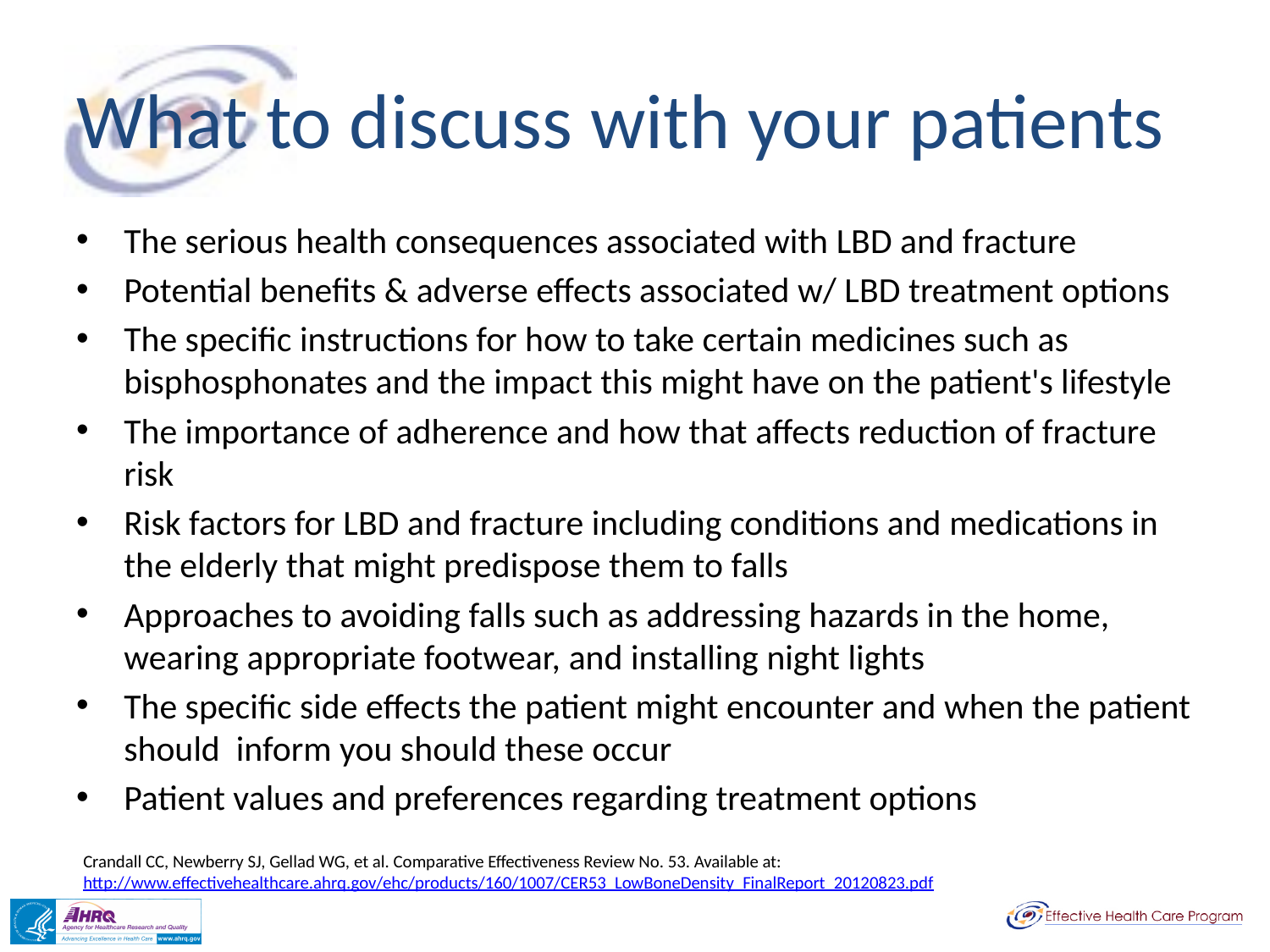

# What to discuss with your patients
The serious health consequences associated with LBD and fracture
Potential benefits & adverse effects associated w/ LBD treatment options
The specific instructions for how to take certain medicines such as bisphosphonates and the impact this might have on the patient's lifestyle
The importance of adherence and how that affects reduction of fracture risk
Risk factors for LBD and fracture including conditions and medications in the elderly that might predispose them to falls
Approaches to avoiding falls such as addressing hazards in the home, wearing appropriate footwear, and installing night lights
The specific side effects the patient might encounter and when the patient should  inform you should these occur
Patient values and preferences regarding treatment options
Crandall CC, Newberry SJ, Gellad WG, et al. Comparative Effectiveness Review No. 53. Available at: http://www.effectivehealthcare.ahrq.gov/ehc/products/160/1007/CER53_LowBoneDensity_FinalReport_20120823.pdf